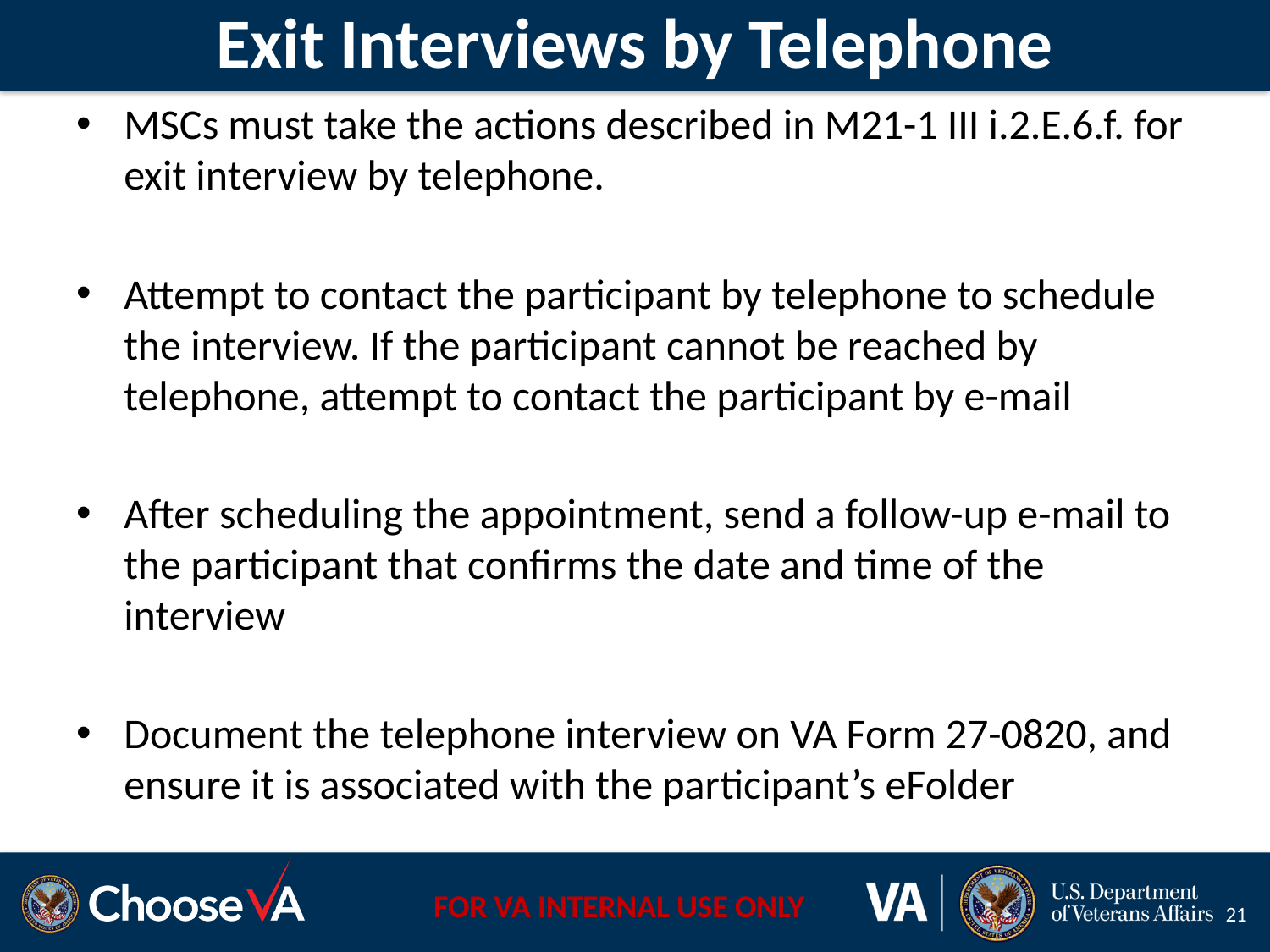

# Exit Interviews by Telephone
MSCs must take the actions described in M21-1 III i.2.E.6.f. for exit interview by telephone.

Attempt to contact the participant by telephone to schedule the interview. If the participant cannot be reached by telephone, attempt to contact the participant by e-mail

After scheduling the appointment, send a follow-up e-mail to the participant that confirms the date and time of the interview

Document the telephone interview on VA Form 27-0820, and ensure it is associated with the participant’s eFolder
21